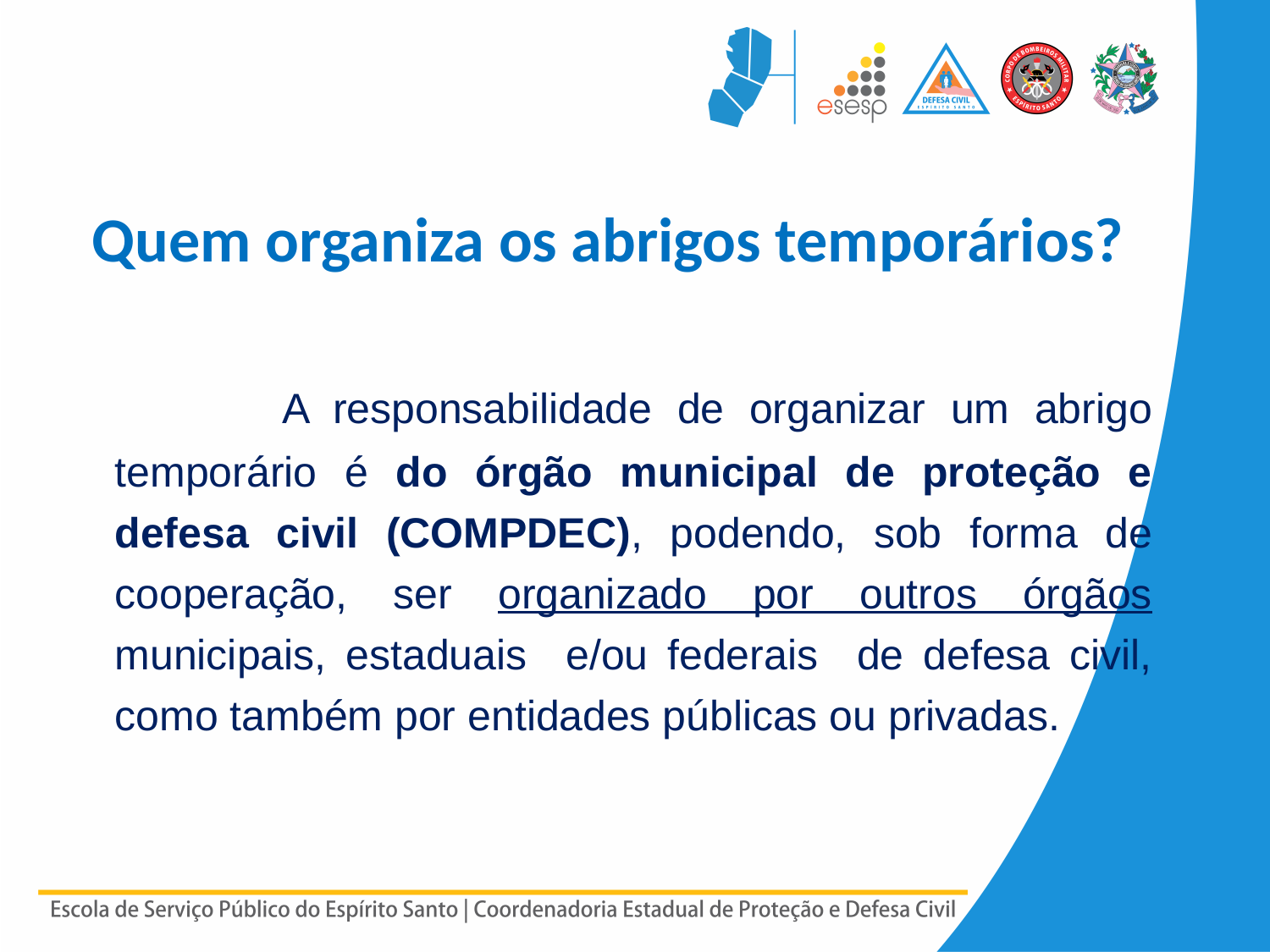

# Quem organiza os abrigos temporários?

   		A responsabilidade de organizar um abrigo temporário é do órgão municipal de proteção e defesa civil (COMPDEC), podendo, sob forma de cooperação, ser organizado por outros órgãos municipais, estaduais  e/ou federais  de defesa civil, como também por entidades públicas ou privadas.